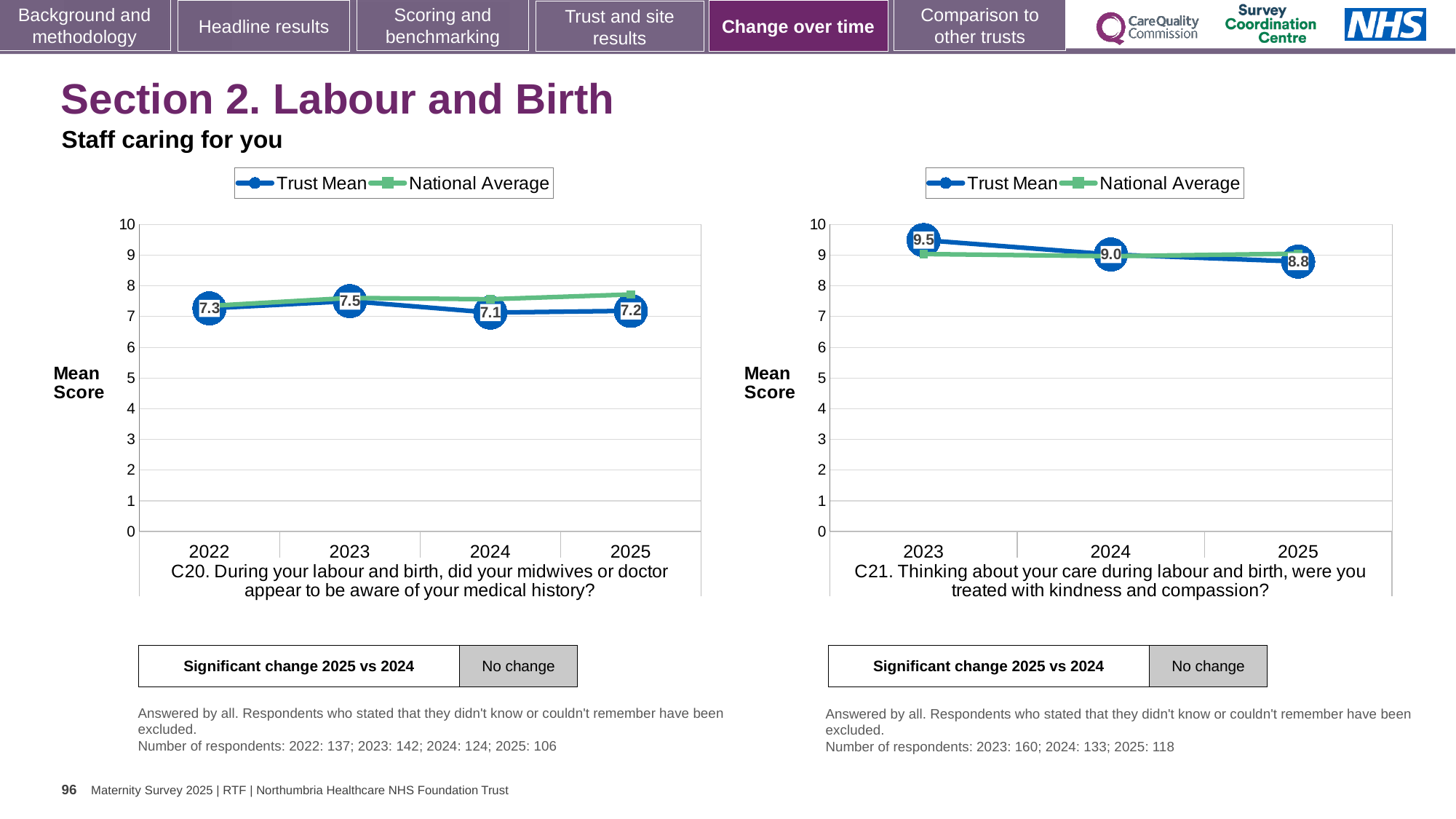

# Section 2. Labour and Birth
Staff caring for you

### Chart

| Category | Trust Mean | National Average |
|---|---|---|
| 2022 | 7.267138242307261 | 7.346653180954848 |
| 2023 | 7.503463467149815 | 7.606904854114396 |
| 2024 | 7.129757167823302 | 7.564923219461404 |
| 2025 | 7.186871520128694 | 7.720061094115055 |

### Chart

| Category | Trust Mean | National Average |
|---|---|---|
| 2023 | 9.490163046670535 | 9.034909252920883 |
| 2024 | 9.020592831945685 | 8.964978293056308 |
| 2025 | 8.789864230936976 | 9.045707248192983 |
| Significant change 2025 vs 2024 | No change |
| --- | --- |
| Significant change 2025 vs 2024 | No change |
| --- | --- |
Answered by all. Respondents who stated that they didn't know or couldn't remember have been excluded.
Number of respondents: 2022: 137; 2023: 142; 2024: 124; 2025: 106
Answered by all. Respondents who stated that they didn't know or couldn't remember have been excluded.
Number of respondents: 2023: 160; 2024: 133; 2025: 118
96